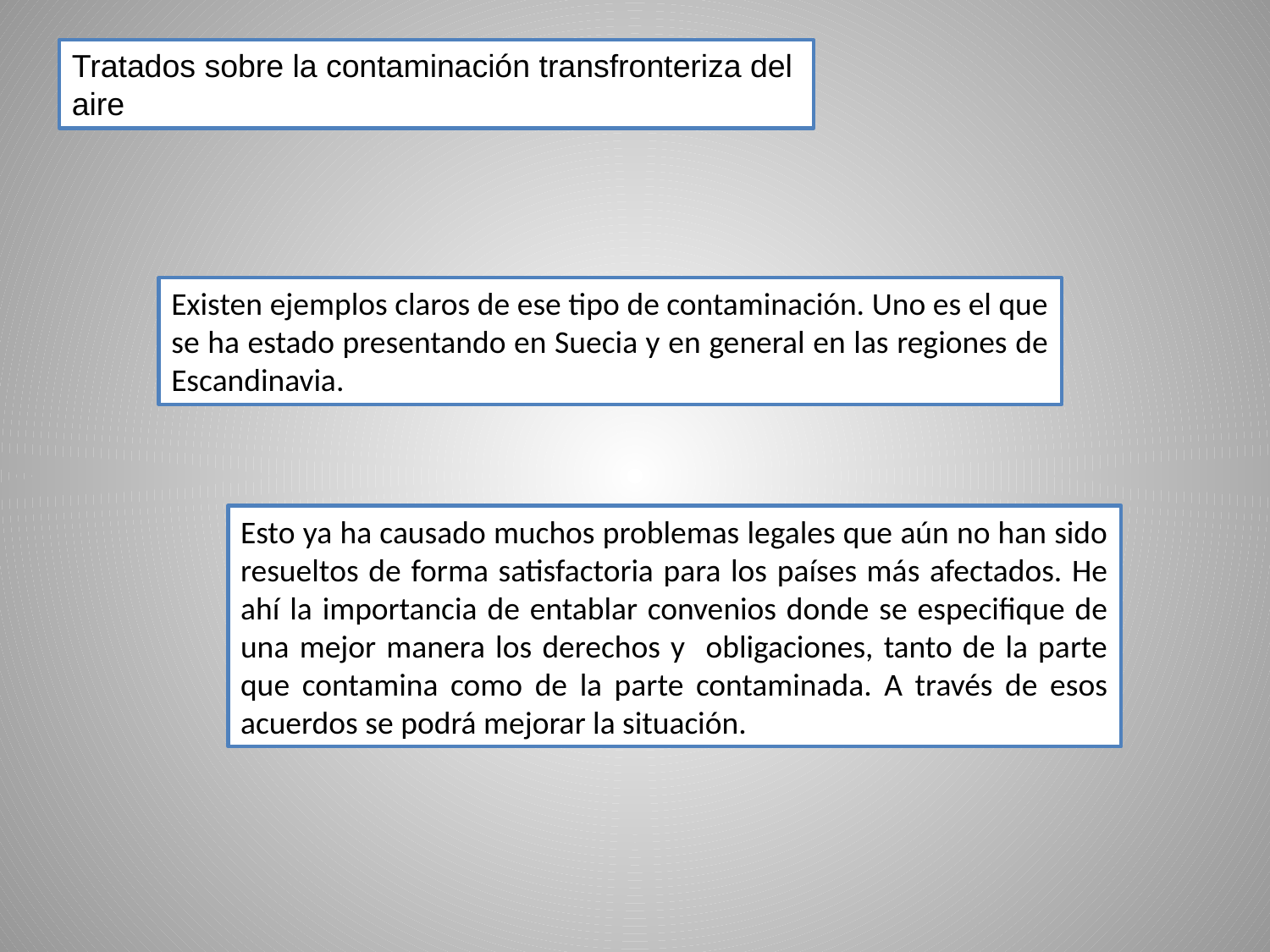

Tratados sobre la contaminación transfronteriza del aire
Existen ejemplos claros de ese tipo de contaminación. Uno es el que se ha estado presentando en Suecia y en general en las regiones de Escandinavia.
Esto ya ha causado muchos problemas legales que aún no han sido resueltos de forma satisfactoria para los países más afectados. He ahí la importancia de entablar convenios donde se especifique de una mejor manera los derechos y  obligaciones, tanto de la parte que contamina como de la parte contaminada. A través de esos acuerdos se podrá mejorar la situación.